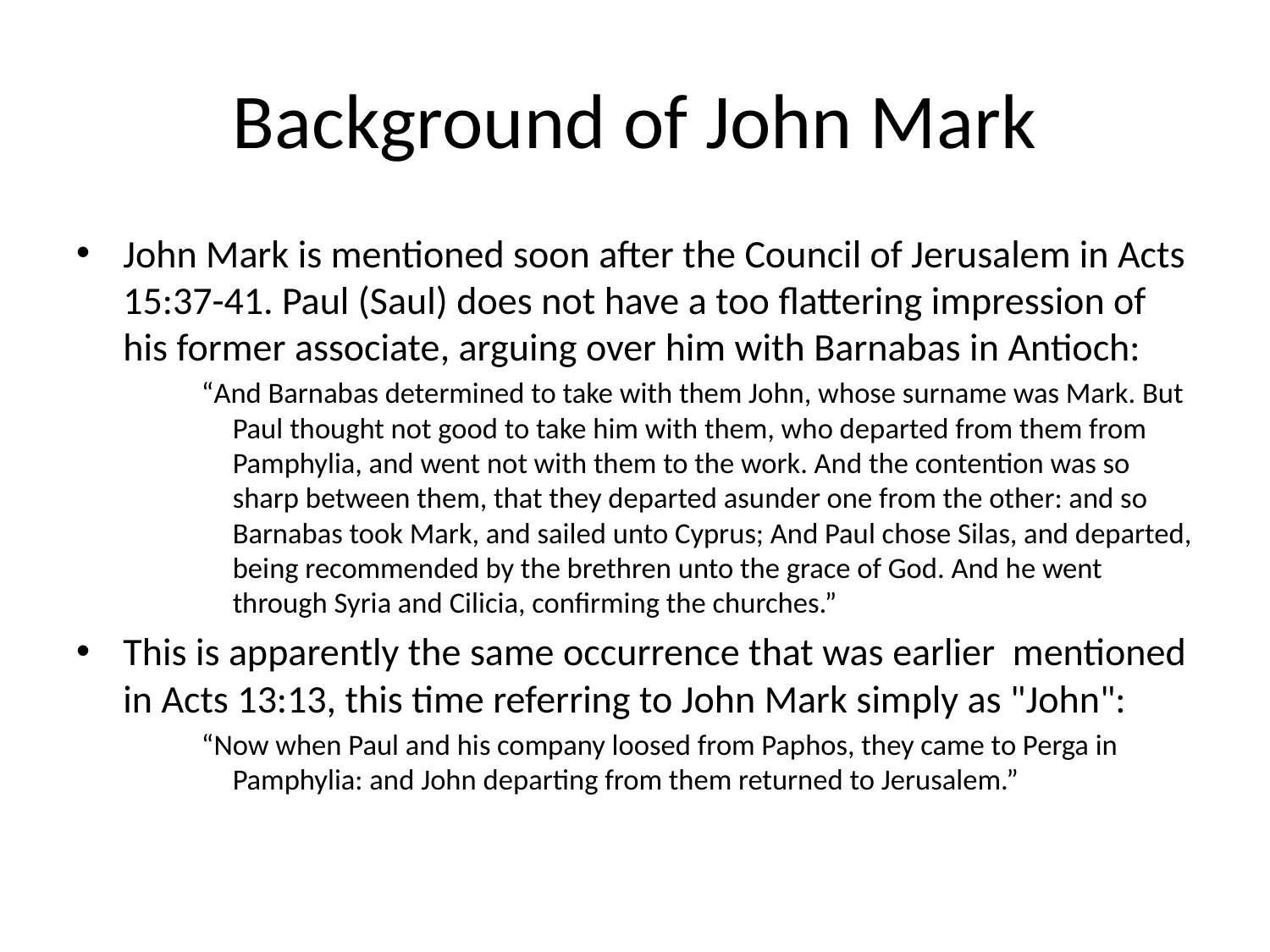

# Background of John Mark
John Mark is mentioned soon after the Council of Jerusalem in Acts 15:37-41. Paul (Saul) does not have a too flattering impression of his former associate, arguing over him with Barnabas in Antioch:
“And Barnabas determined to take with them John, whose surname was Mark. But Paul thought not good to take him with them, who departed from them from Pamphylia, and went not with them to the work. And the contention was so sharp between them, that they departed asunder one from the other: and so Barnabas took Mark, and sailed unto Cyprus; And Paul chose Silas, and departed, being recommended by the brethren unto the grace of God. And he went through Syria and Cilicia, confirming the churches.”
This is apparently the same occurrence that was earlier  mentioned in Acts 13:13, this time referring to John Mark simply as "John":
“Now when Paul and his company loosed from Paphos, they came to Perga in Pamphylia: and John departing from them returned to Jerusalem.”